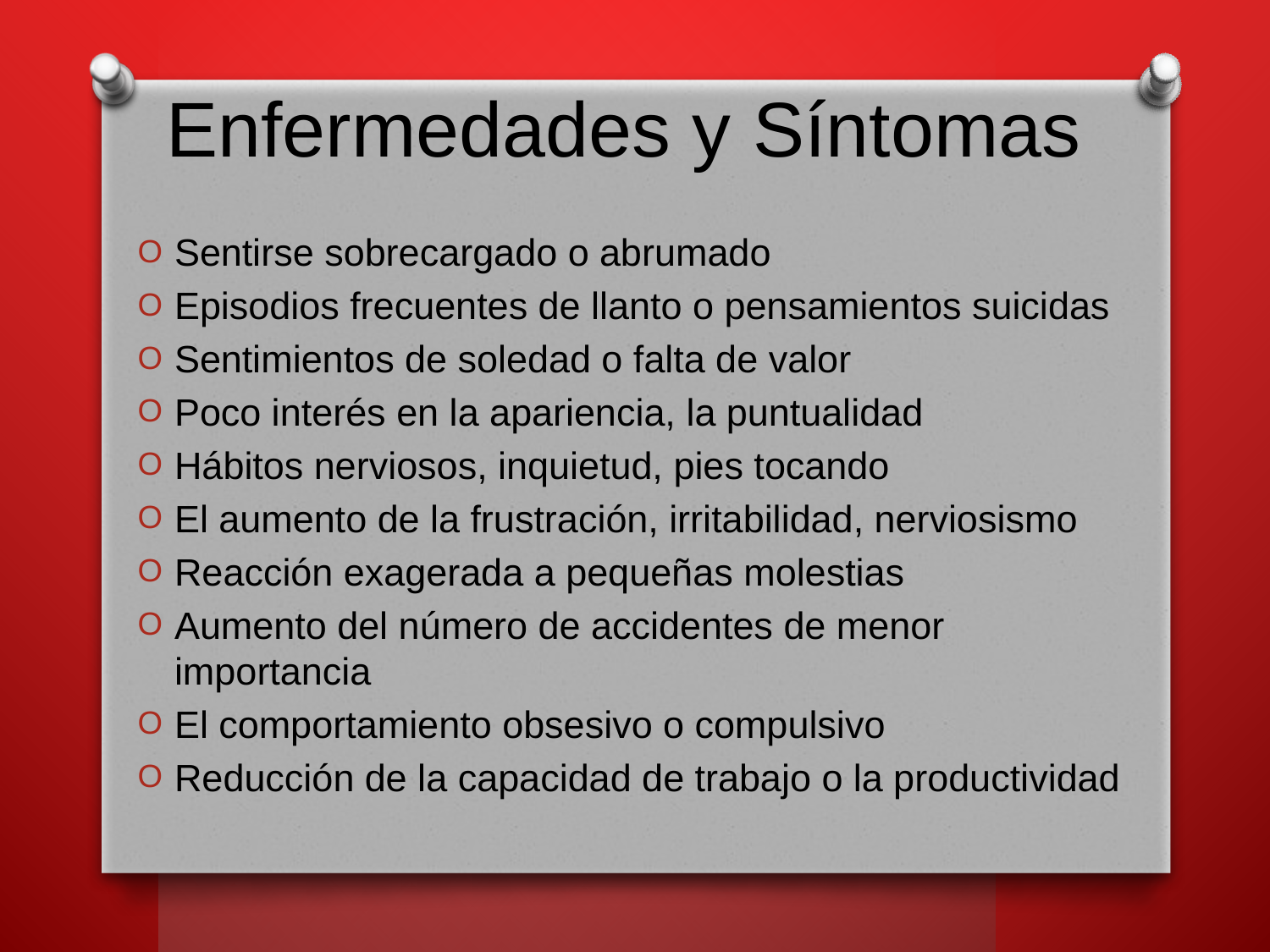

# Enfermedades y Síntomas
Sentirse sobrecargado o abrumado
Episodios frecuentes de llanto o pensamientos suicidas
Sentimientos de soledad o falta de valor
Poco interés en la apariencia, la puntualidad
Hábitos nerviosos, inquietud, pies tocando
El aumento de la frustración, irritabilidad, nerviosismo
Reacción exagerada a pequeñas molestias
Aumento del número de accidentes de menor importancia
El comportamiento obsesivo o compulsivo
Reducción de la capacidad de trabajo o la productividad